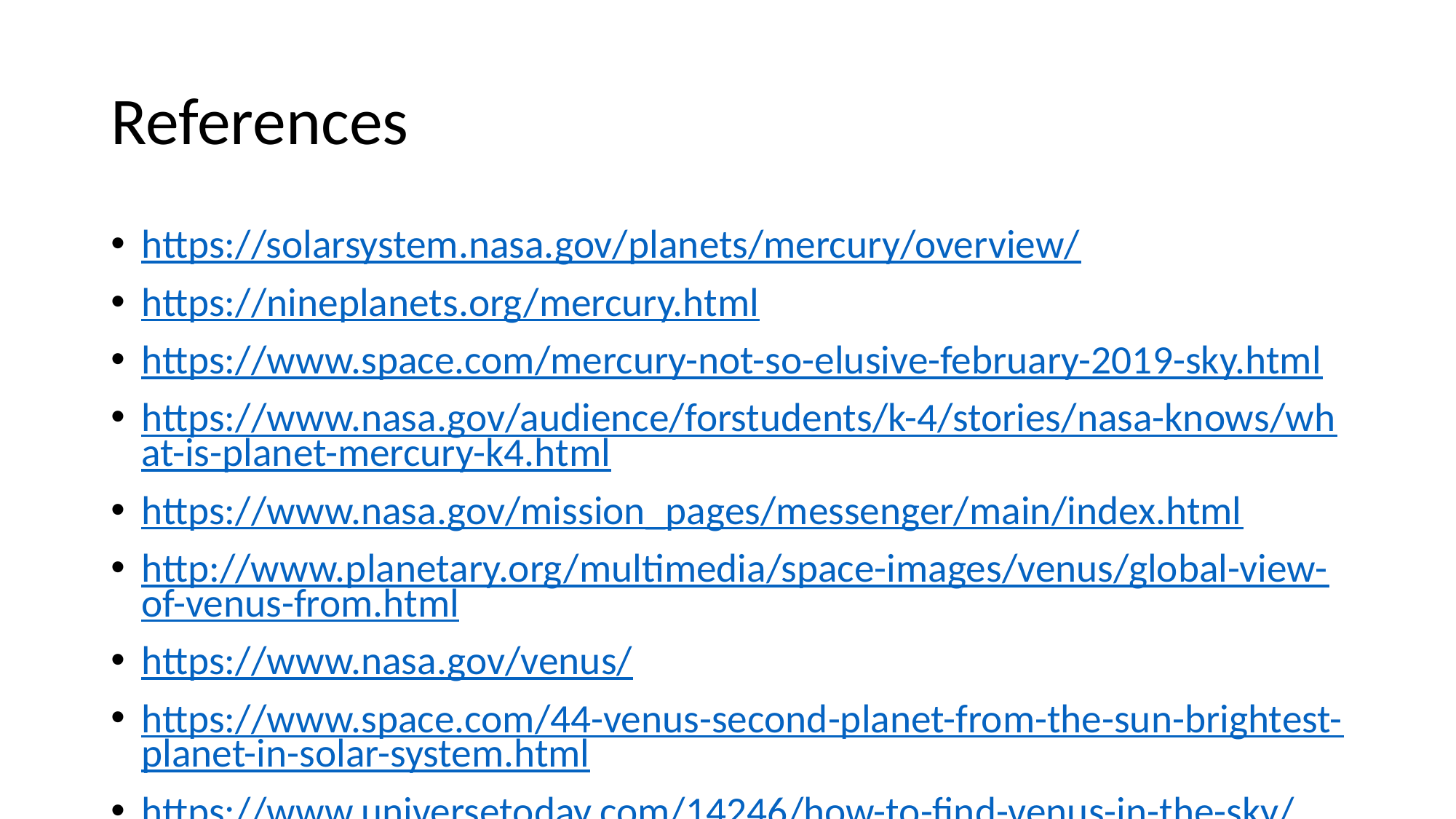

# References
https://solarsystem.nasa.gov/planets/mercury/overview/
https://nineplanets.org/mercury.html
https://www.space.com/mercury-not-so-elusive-february-2019-sky.html
https://www.nasa.gov/audience/forstudents/k-4/stories/nasa-knows/what-is-planet-mercury-k4.html
https://www.nasa.gov/mission_pages/messenger/main/index.html
http://www.planetary.org/multimedia/space-images/venus/global-view-of-venus-from.html
https://www.nasa.gov/venus/
https://www.space.com/44-venus-second-planet-from-the-sun-brightest-planet-in-solar-system.html
https://www.universetoday.com/14246/how-to-find-venus-in-the-sky/